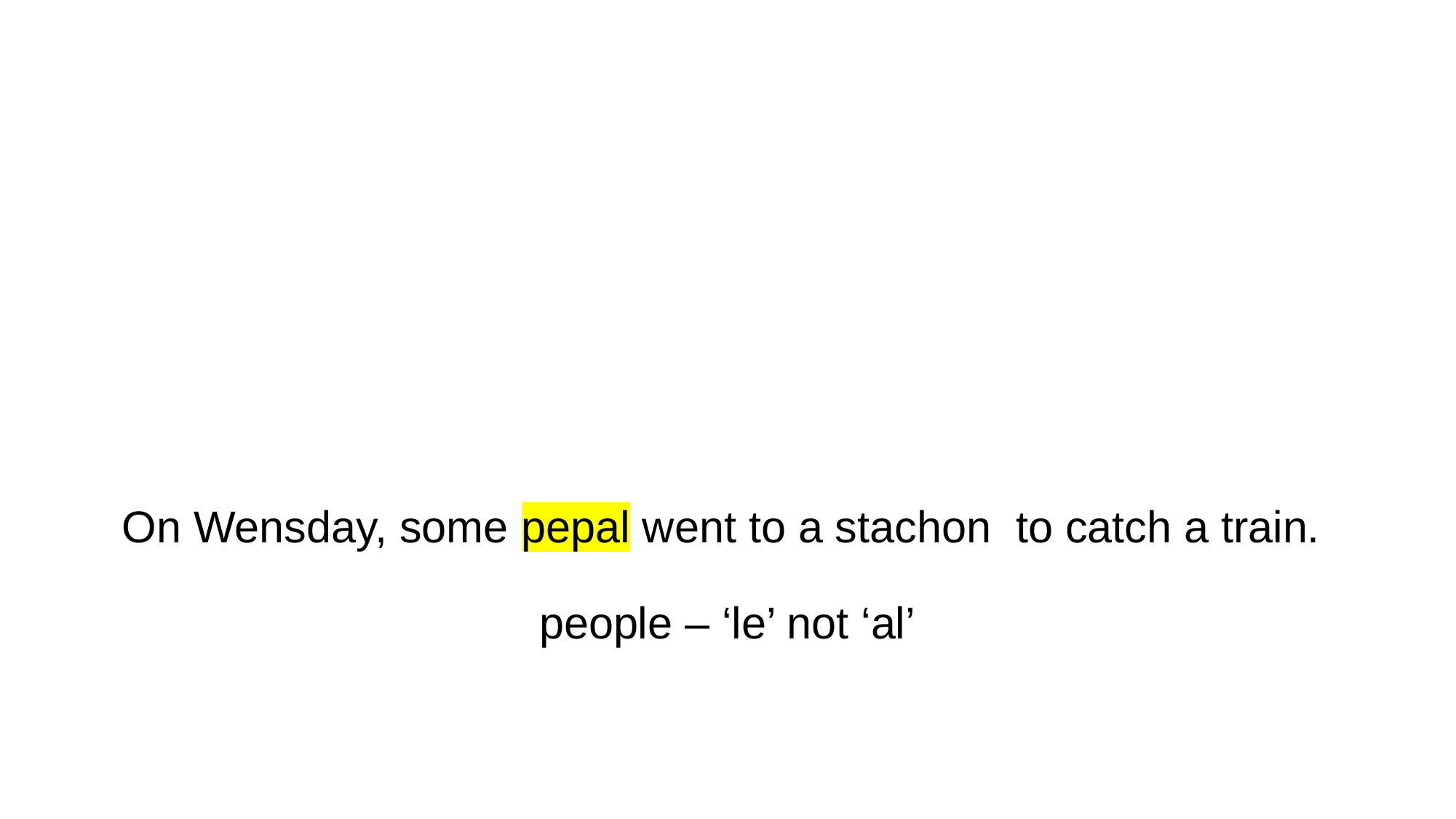

# On Wensday, some pepal went to a stachon  to catch a train. people – ‘le’ not ‘al’